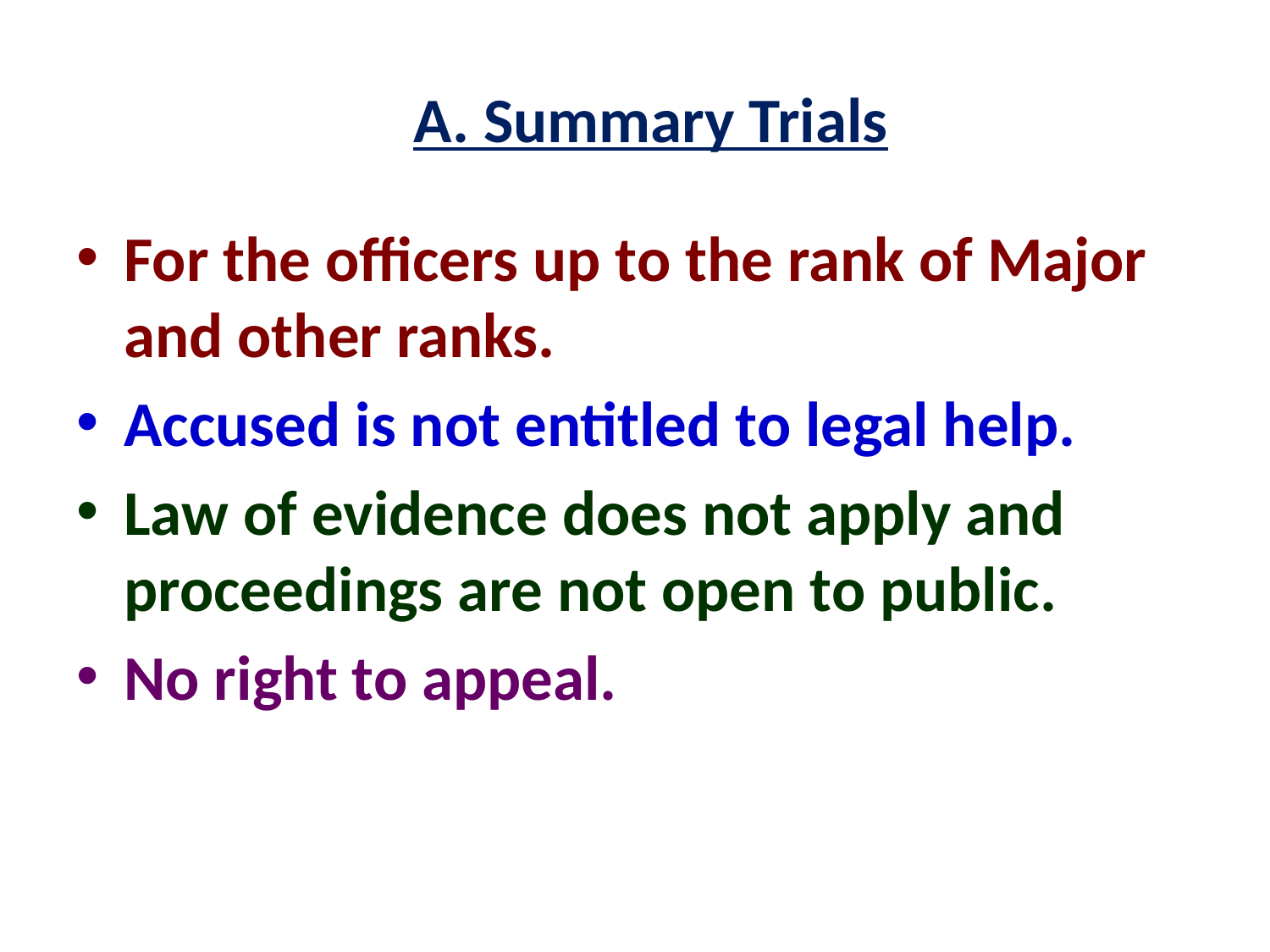

# A. Summary Trials
For the officers up to the rank of Major and other ranks.
Accused is not entitled to legal help.
Law of evidence does not apply and proceedings are not open to public.
No right to appeal.